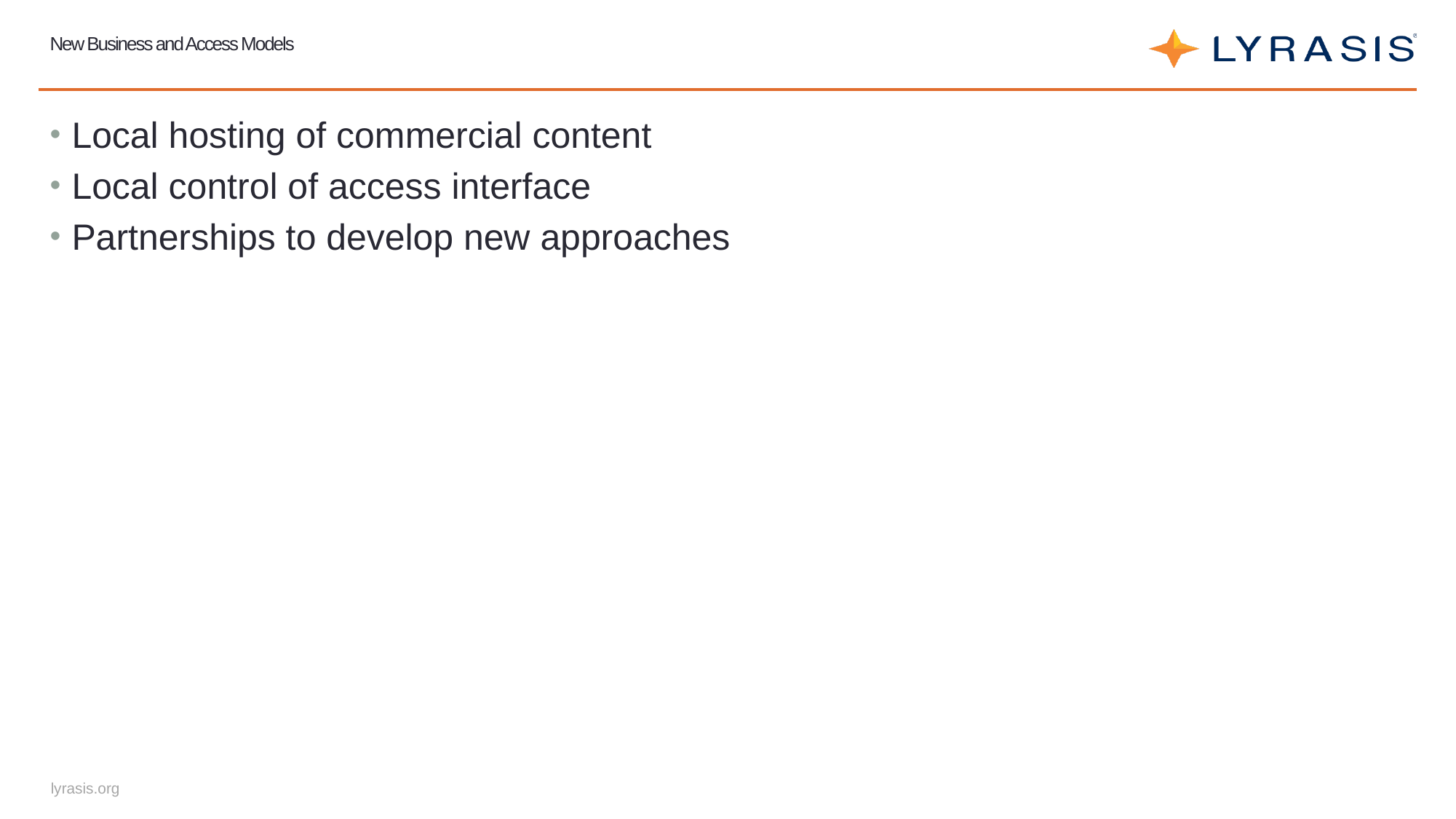

# New Business and Access Models
Local hosting of commercial content
Local control of access interface
Partnerships to develop new approaches